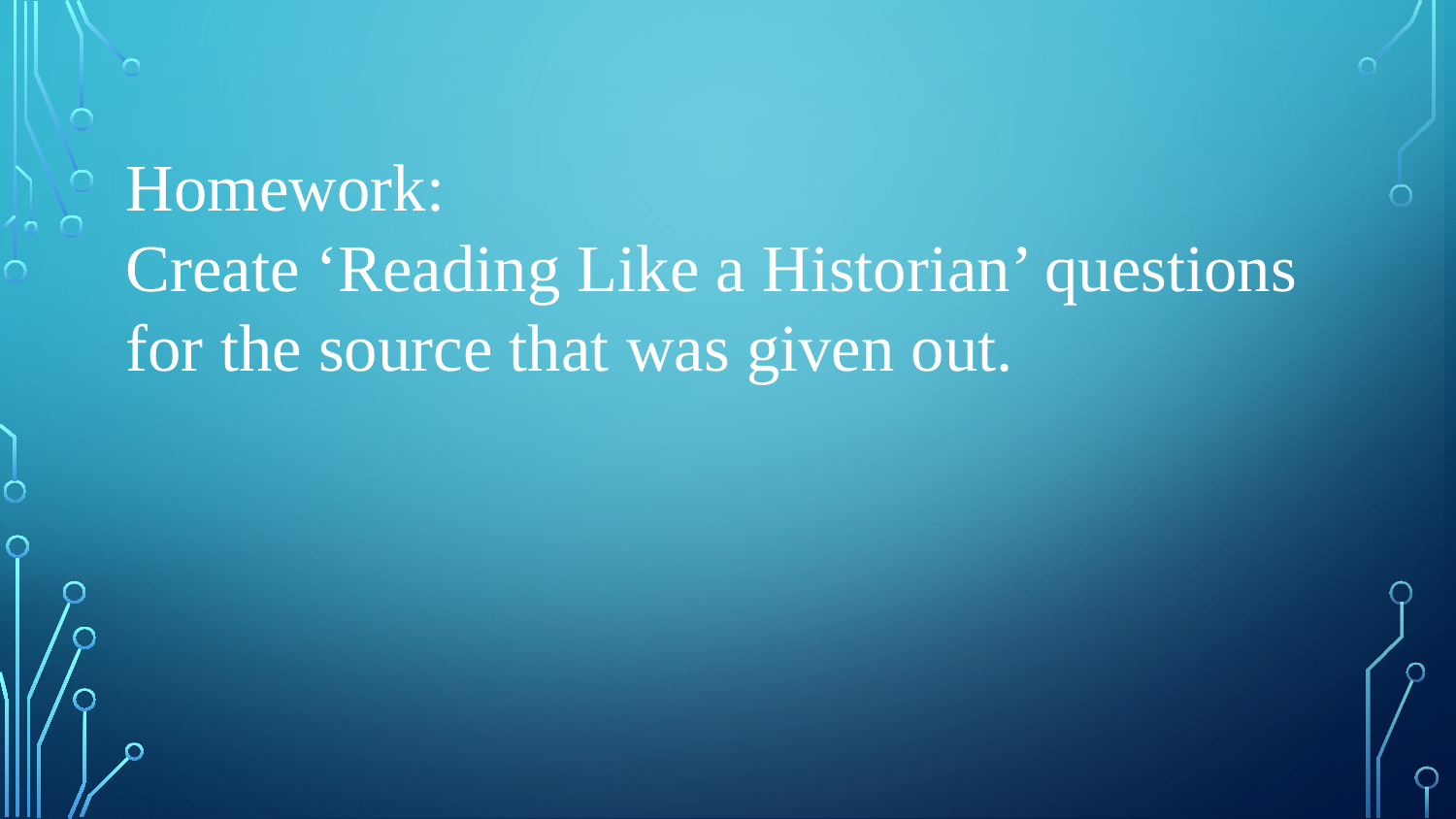

Homework:
Create ‘Reading Like a Historian’ questions for the source that was given out.